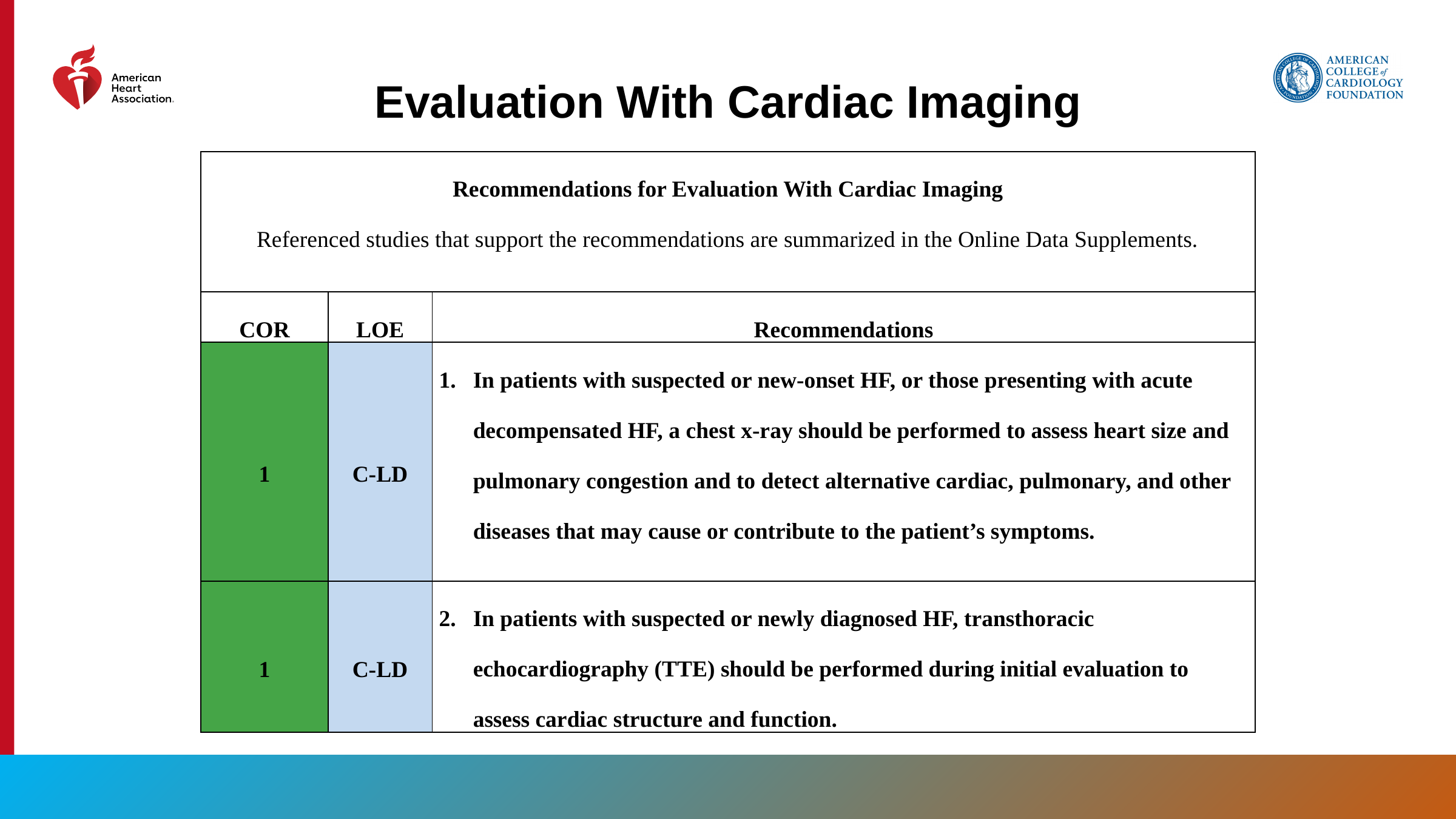

Evaluation With Cardiac Imaging
| Recommendations for Evaluation With Cardiac Imaging Referenced studies that support the recommendations are summarized in the Online Data Supplements. |  |  |
| --- | --- | --- |
| COR | LOE | Recommendations |
| 1 | C-LD | In patients with suspected or new-onset HF, or those presenting with acute decompensated HF, a chest x-ray should be performed to assess heart size and pulmonary congestion and to detect alternative cardiac, pulmonary, and other diseases that may cause or contribute to the patient’s symptoms. |
| 1 | C-LD | In patients with suspected or newly diagnosed HF, transthoracic echocardiography (TTE) should be performed during initial evaluation to assess cardiac structure and function. |
37